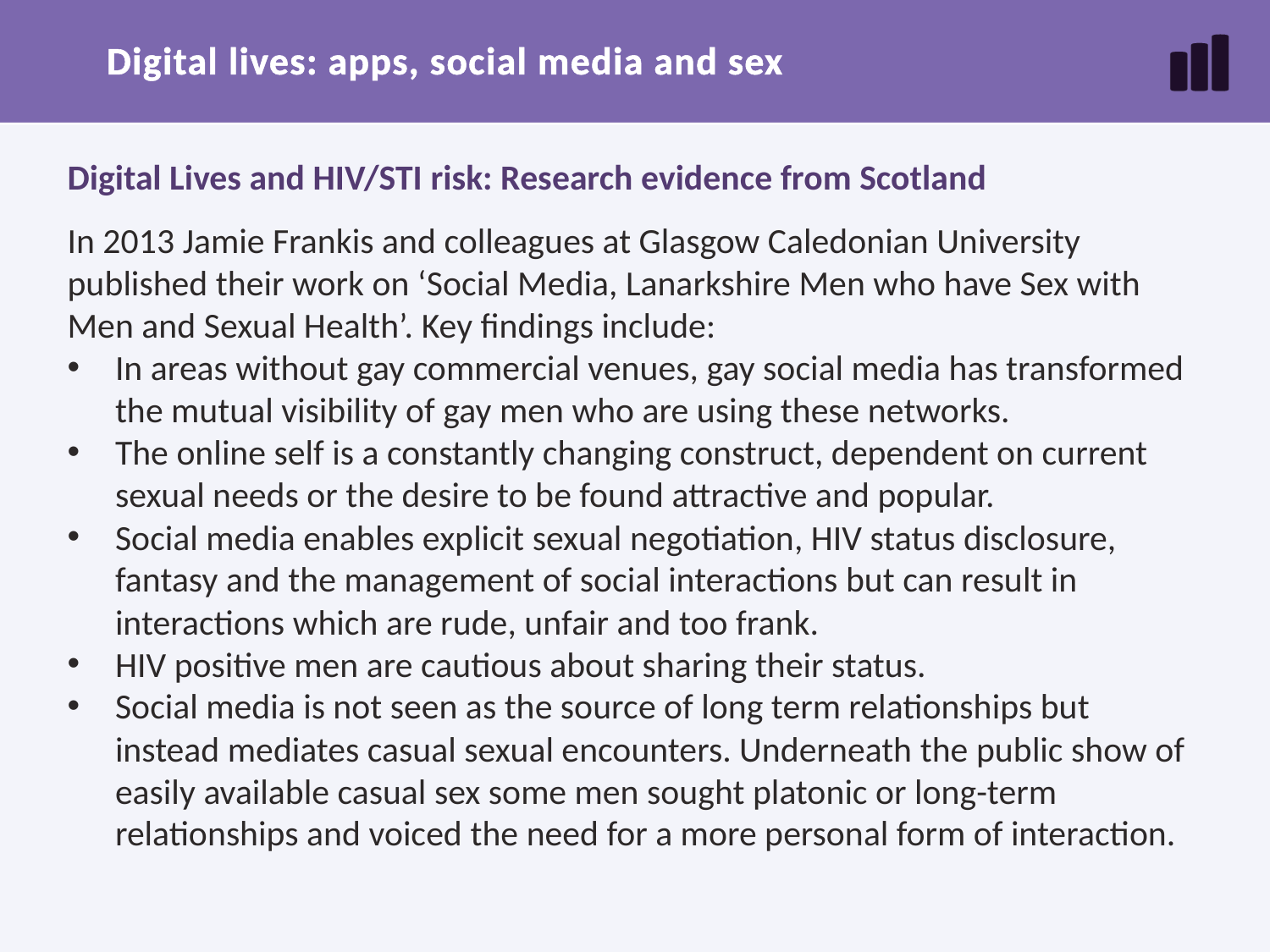

# Digital lives: apps, social media and sex
Digital Lives and HIV/STI risk: Research evidence from Scotland
In 2013 Jamie Frankis and colleagues at Glasgow Caledonian University published their work on ‘Social Media, Lanarkshire Men who have Sex with Men and Sexual Health’. Key findings include:
In areas without gay commercial venues, gay social media has transformed the mutual visibility of gay men who are using these networks.
The online self is a constantly changing construct, dependent on current sexual needs or the desire to be found attractive and popular.
Social media enables explicit sexual negotiation, HIV status disclosure, fantasy and the management of social interactions but can result in interactions which are rude, unfair and too frank.
HIV positive men are cautious about sharing their status.
Social media is not seen as the source of long term relationships but instead mediates casual sexual encounters. Underneath the public show of easily available casual sex some men sought platonic or long-term relationships and voiced the need for a more personal form of interaction.